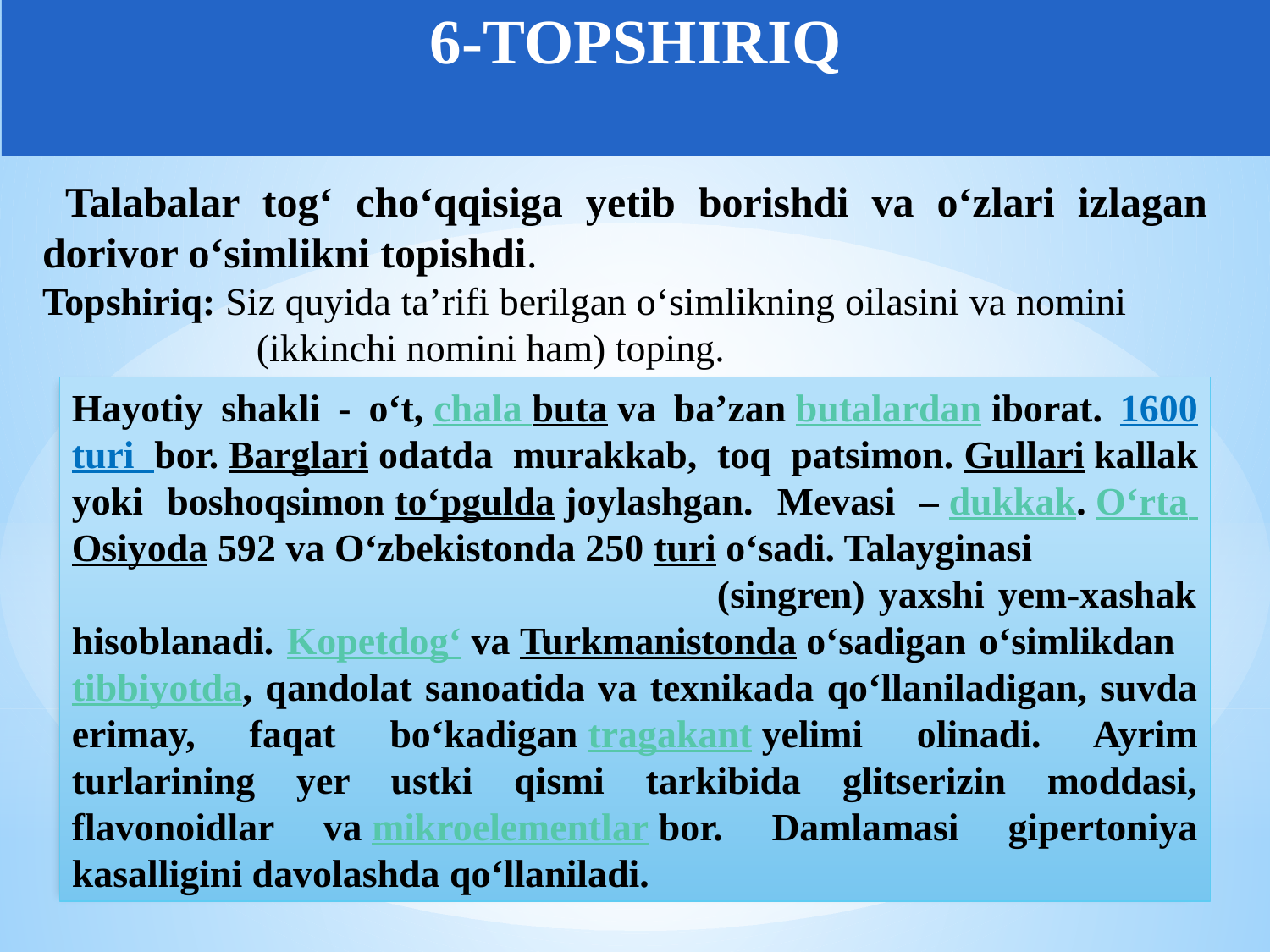

6-TOPSHIRIQ

 Talabalar tog‘ cho‘qqisiga yetib borishdi va o‘zlari izlagan dorivor o‘simlikni topishdi.
Topshiriq: Siz quyida ta’rifi berilgan o‘simlikning oilasini va nomini                               (ikkinchi nomini ham) toping.

Hayotiy shakli - oʻt, chala buta va ba’zan butalardan iborat. 1600 turi bor. Barglari odatda murakkab, toq patsimon. Gullari kallak yoki boshoqsimon toʻpgulda joylashgan. Mevasi – dukkak. Oʻrta Osiyoda 592 va Oʻzbekistonda 250 turi oʻsadi. Talayginasi                                                                 (singren) yaxshi yem-xashak hisoblanadi. Kopetdogʻ va Turkmanistonda oʻsadigan o‘simlikdan  tibbiyotda, qandolat sanoatida va texnikada qoʻllaniladigan, suvda erimay, faqat boʻkadigan tragakant yelimi olinadi. Ayrim turlarining yer ustki qismi tarkibida glitserizin moddasi, flavonoidlar va mikroelementlar bor. Damlamasi gipertoniya kasalligini davolashda qoʻllaniladi.